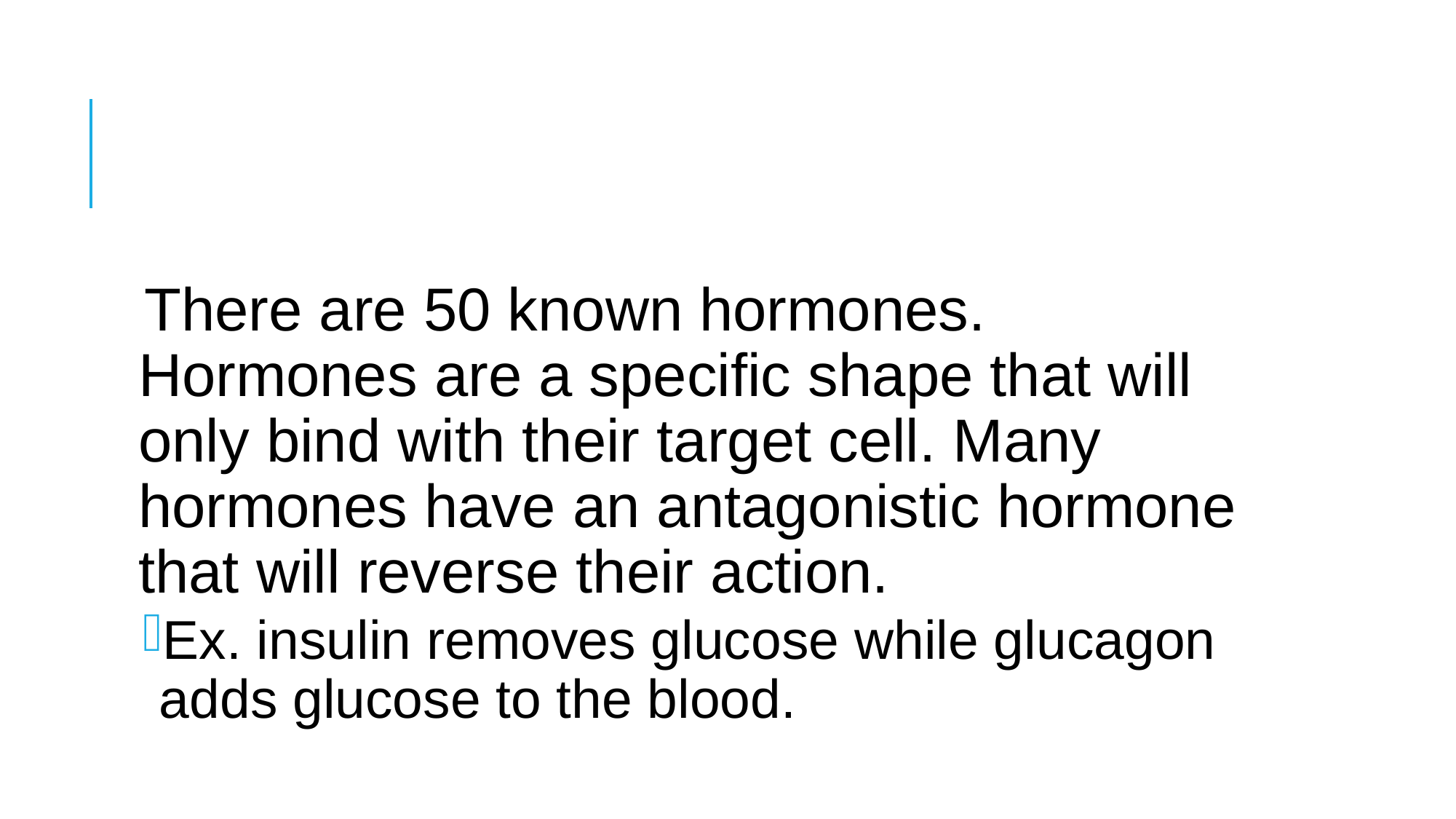

#
There are 50 known hormones. Hormones are a specific shape that will only bind with their target cell. Many hormones have an antagonistic hormone that will reverse their action.
Ex. insulin removes glucose while glucagon adds glucose to the blood.